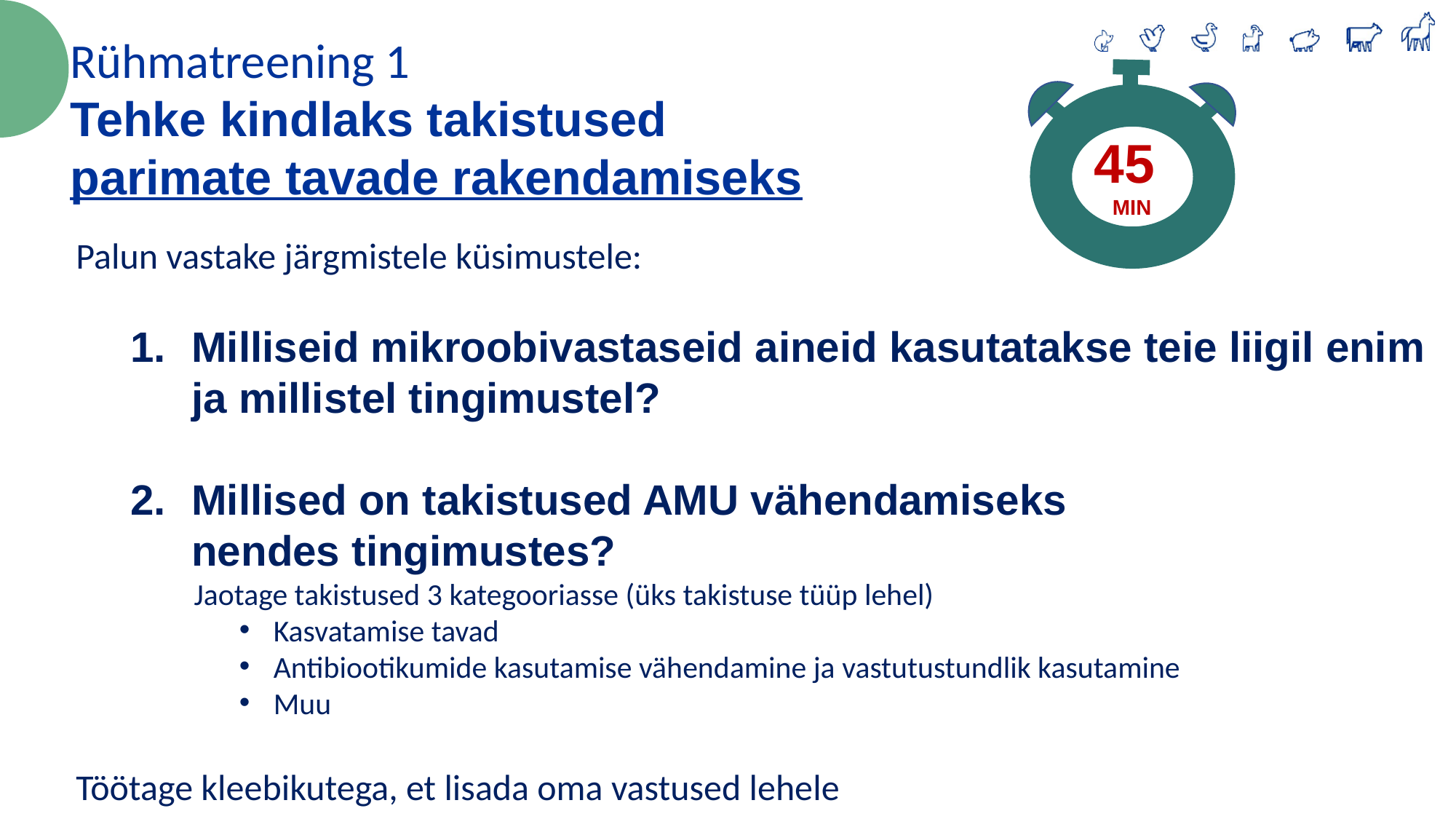

Rühmatreening 1
Tehke kindlaks takistused
parimate tavade rakendamiseks

45
MIN

Palun vastake järgmistele küsimustele:

Milliseid mikroobivastaseid aineid kasutatakse teie liigil enim ja millistel tingimustel?

Millised on takistused AMU vähendamiseks
nendes tingimustes?
Jaotage takistused 3 kategooriasse (üks takistuse tüüp lehel)
Kasvatamise tavad
Antibiootikumide kasutamise vähendamine ja vastutustundlik kasutamine
Muu

Töötage kleebikutega, et lisada oma vastused lehele